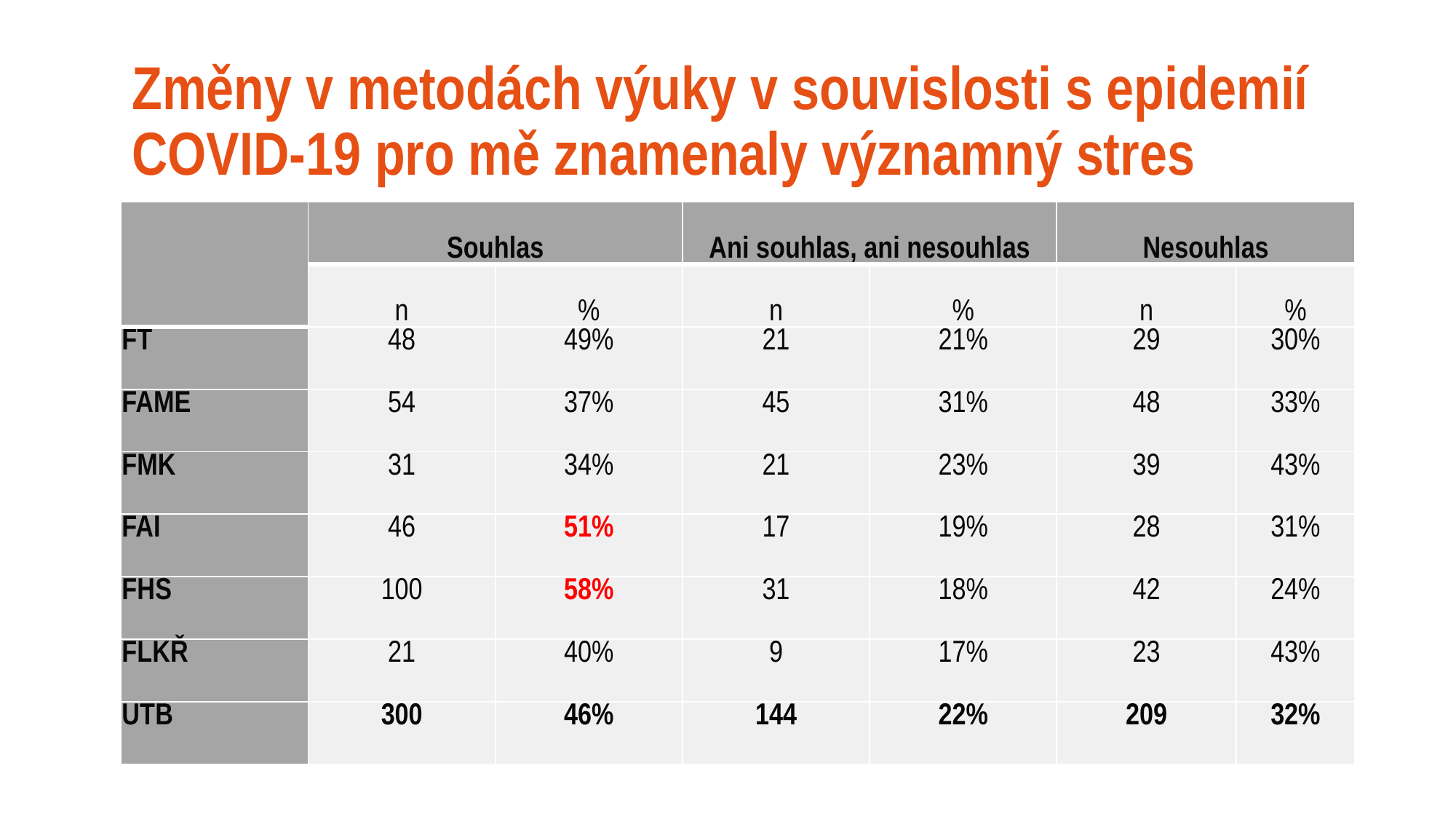

# Změny v metodách výuky v souvislosti s epidemií COVID-19 pro mě znamenaly významný stres
|  | Souhlas |  | Ani souhlas, ani nesouhlas |  | Nesouhlas |  |
| --- | --- | --- | --- | --- | --- | --- |
|  | n | % | n | % | n | % |
| FT | 48 | 49% | 21 | 21% | 29 | 30% |
| FAME | 54 | 37% | 45 | 31% | 48 | 33% |
| FMK | 31 | 34% | 21 | 23% | 39 | 43% |
| FAI | 46 | 51% | 17 | 19% | 28 | 31% |
| FHS | 100 | 58% | 31 | 18% | 42 | 24% |
| FLKŘ | 21 | 40% | 9 | 17% | 23 | 43% |
| UTB | 300 | 46% | 144 | 22% | 209 | 32% |